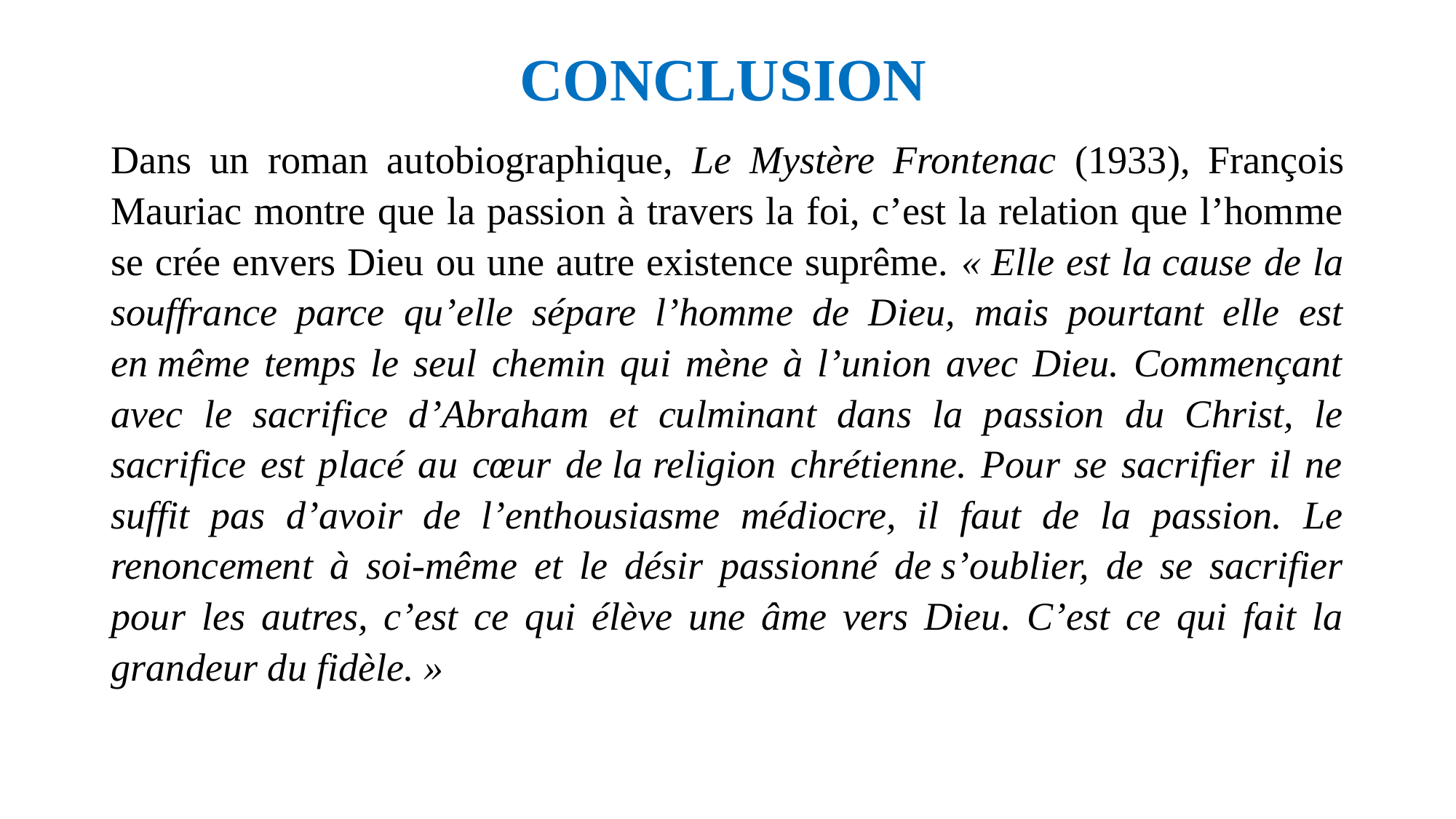

# CONCLUSION
Dans un roman autobiographique, Le Mystère Frontenac (1933), François Mauriac montre que la passion à travers la foi, c’est la relation que l’homme se crée envers Dieu ou une autre existence suprême. « Elle est la cause de la souffrance parce qu’elle sépare l’homme de Dieu, mais pourtant elle est en même temps le seul chemin qui mène à l’union avec Dieu. Commençant avec le sacrifice d’Abraham et culminant dans la passion du Christ, le sacrifice est placé au cœur de la religion chrétienne. Pour se sacrifier il ne suffit pas d’avoir de l’enthousiasme médiocre, il faut de la passion. Le renoncement à soi-même et le désir passionné de s’oublier, de se sacrifier pour les autres, c’est ce qui élève une âme vers Dieu. C’est ce qui fait la grandeur du fidèle. »